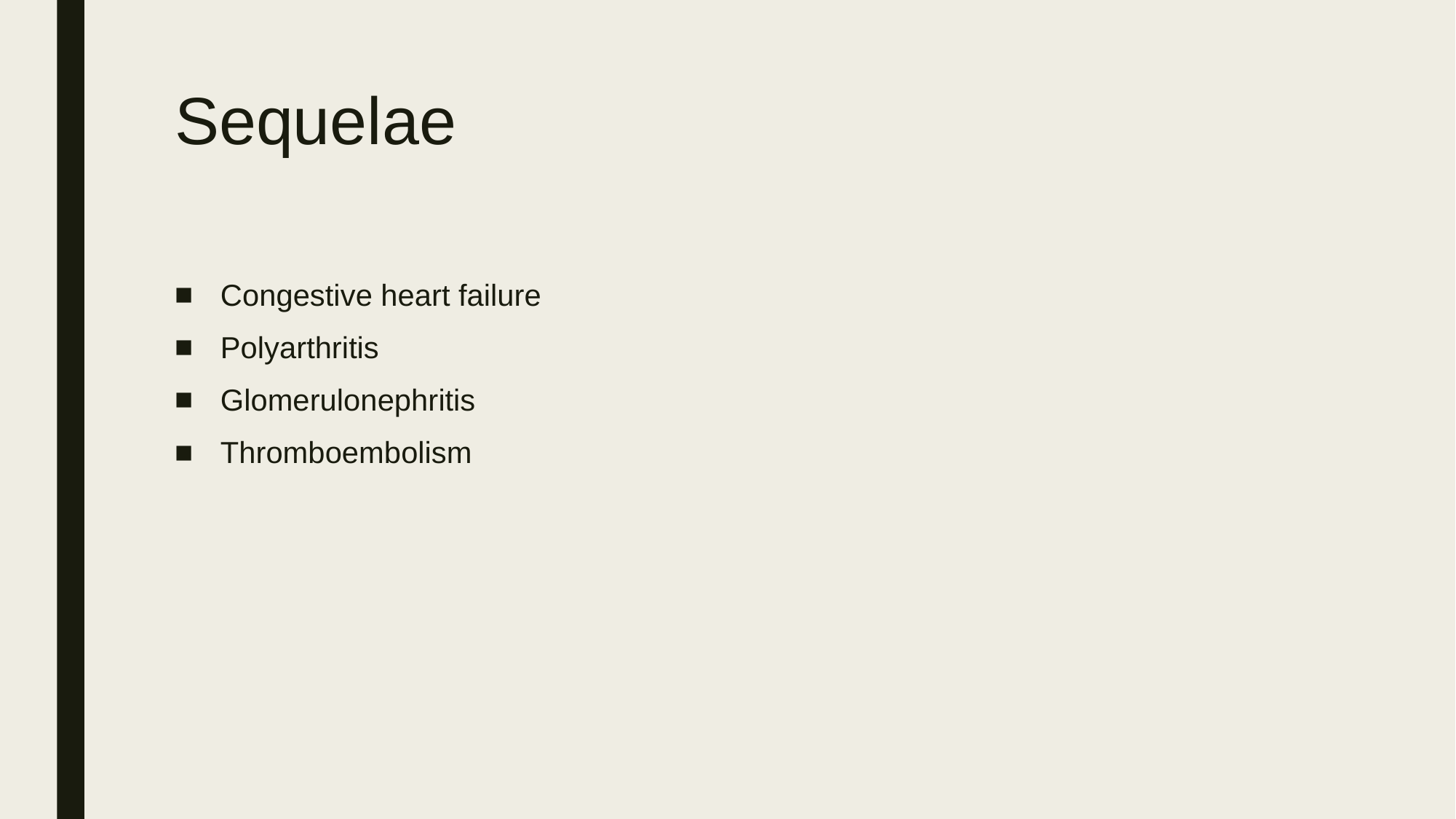

# Sequelae
Congestive heart failure
Polyarthritis
Glomerulonephritis
Thromboembolism